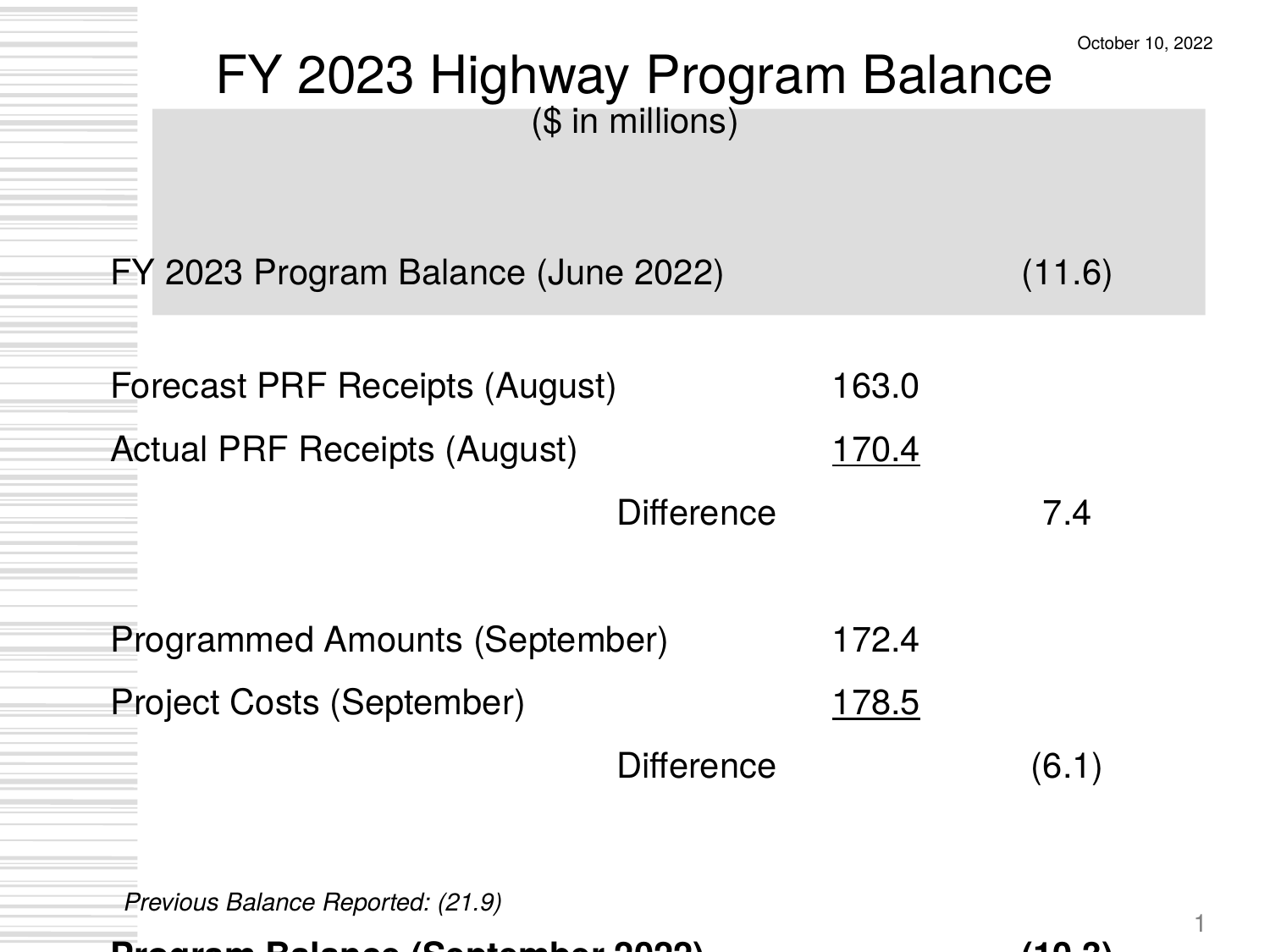

# FY 2023 Highway Program Balance ($ in millions)
October 10, 2022
|  |  |  |
| --- | --- | --- |
| FY 2023 Program Balance (June 2022) |  | (11.6) |
| Forecast PRF Receipts (August) | 163.0 |  |
| Actual PRF Receipts (August) | 170.4 |  |
| Difference |  | 7.4 |
|  |  |  |
| Programmed Amounts (September) | 172.4 |  |
| Project Costs (September) | 178.5 |  |
| Difference |  | (6.1) |
|  |  |  |
|  |  |  |
| Program Balance (September 2022) |  | (10.3) |
Previous Balance Reported: (21.9)
1